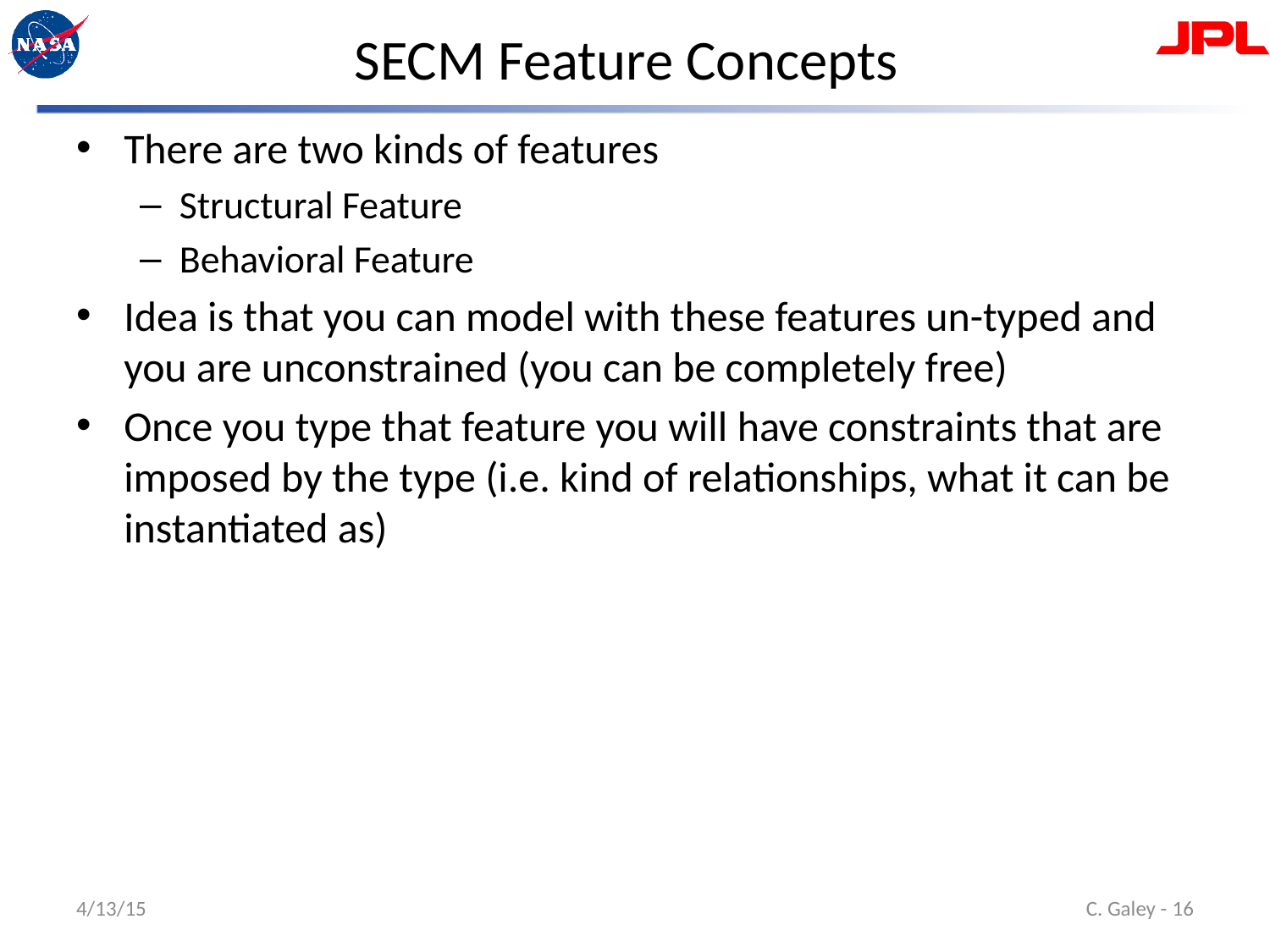

# SECM Feature Concepts
There are two kinds of features
Structural Feature
Behavioral Feature
Idea is that you can model with these features un-typed and you are unconstrained (you can be completely free)
Once you type that feature you will have constraints that are imposed by the type (i.e. kind of relationships, what it can be instantiated as)

4/13/15
 C. Galey - 16